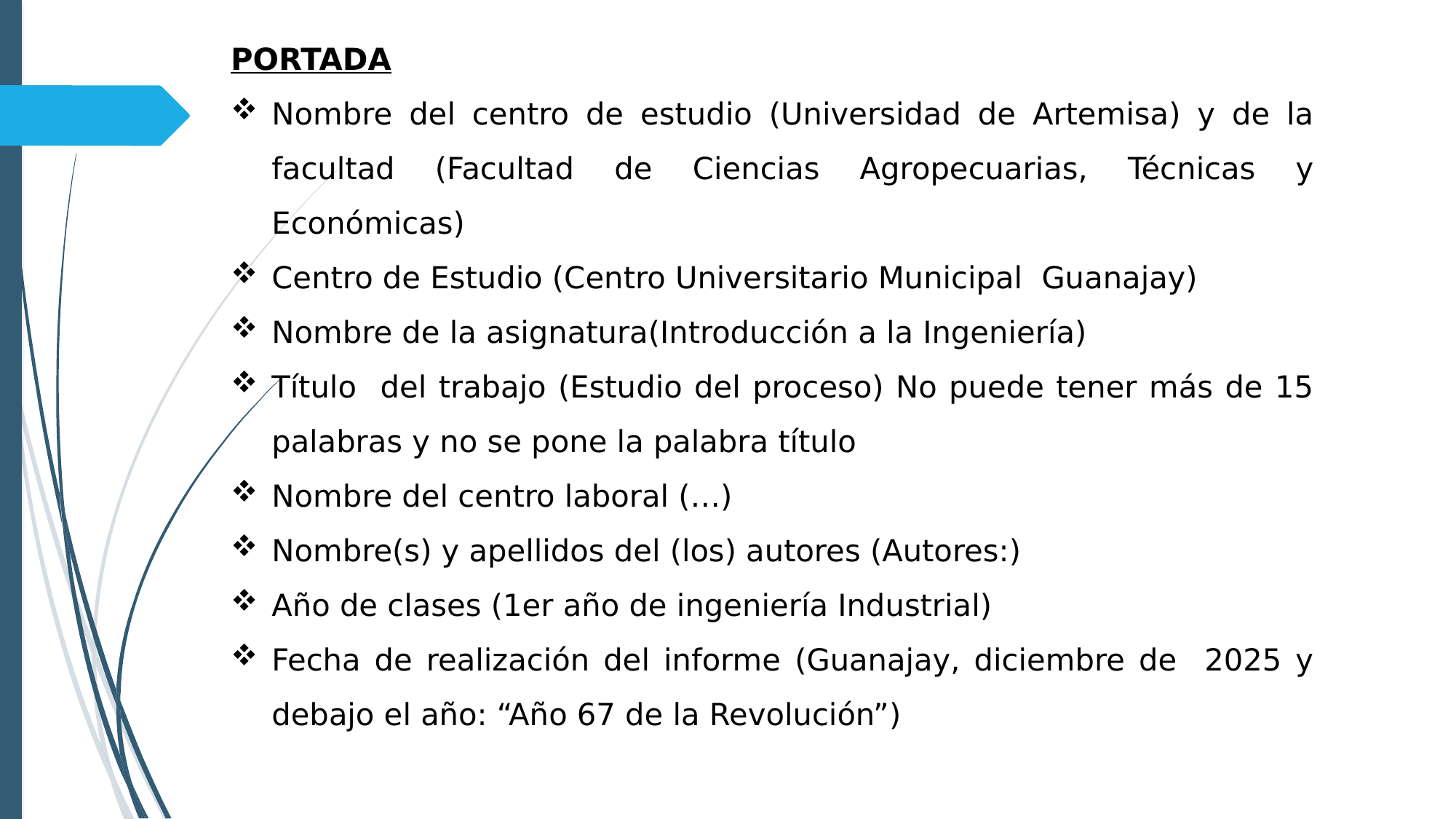

PORTADA
Nombre del centro de estudio (Universidad de Artemisa) y de la facultad (Facultad de Ciencias Agropecuarias, Técnicas y Económicas)
Centro de Estudio (Centro Universitario Municipal  Guanajay)
Nombre de la asignatura(Introducción a la Ingeniería)
Título  del trabajo (Estudio del proceso) No puede tener más de 15 palabras y no se pone la palabra título
Nombre del centro laboral (…)
Nombre(s) y apellidos del (los) autores (Autores:)
Año de clases (1er año de ingeniería Industrial)
Fecha de realización del informe (Guanajay, diciembre de  2025 y debajo el año: “Año 67 de la Revolución”)